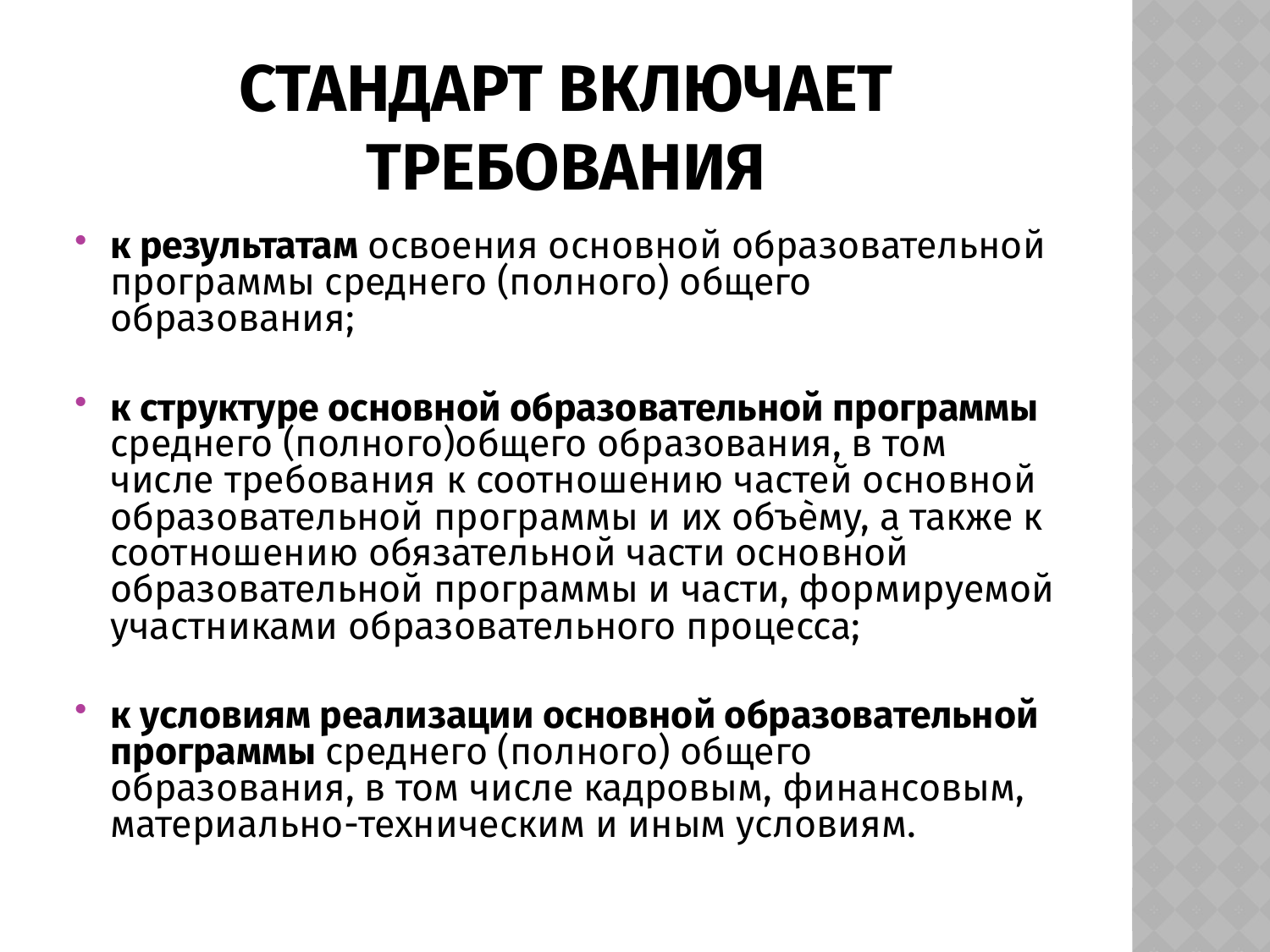

# Стандарт включает требования
к результатам освоения основной образовательной программы среднего (полного) общего образования;

к структуре основной образовательной программы среднего (полного)общего образования, в том числе требования к соотношению частей основной образовательной программы и их объѐму, а также к соотношению обязательной части основной образовательной программы и части, формируемой участниками образовательного процесса;

к условиям реализации основной образовательной программы среднего (полного) общего образования, в том числе кадровым, финансовым, материально-техническим и иным условиям.